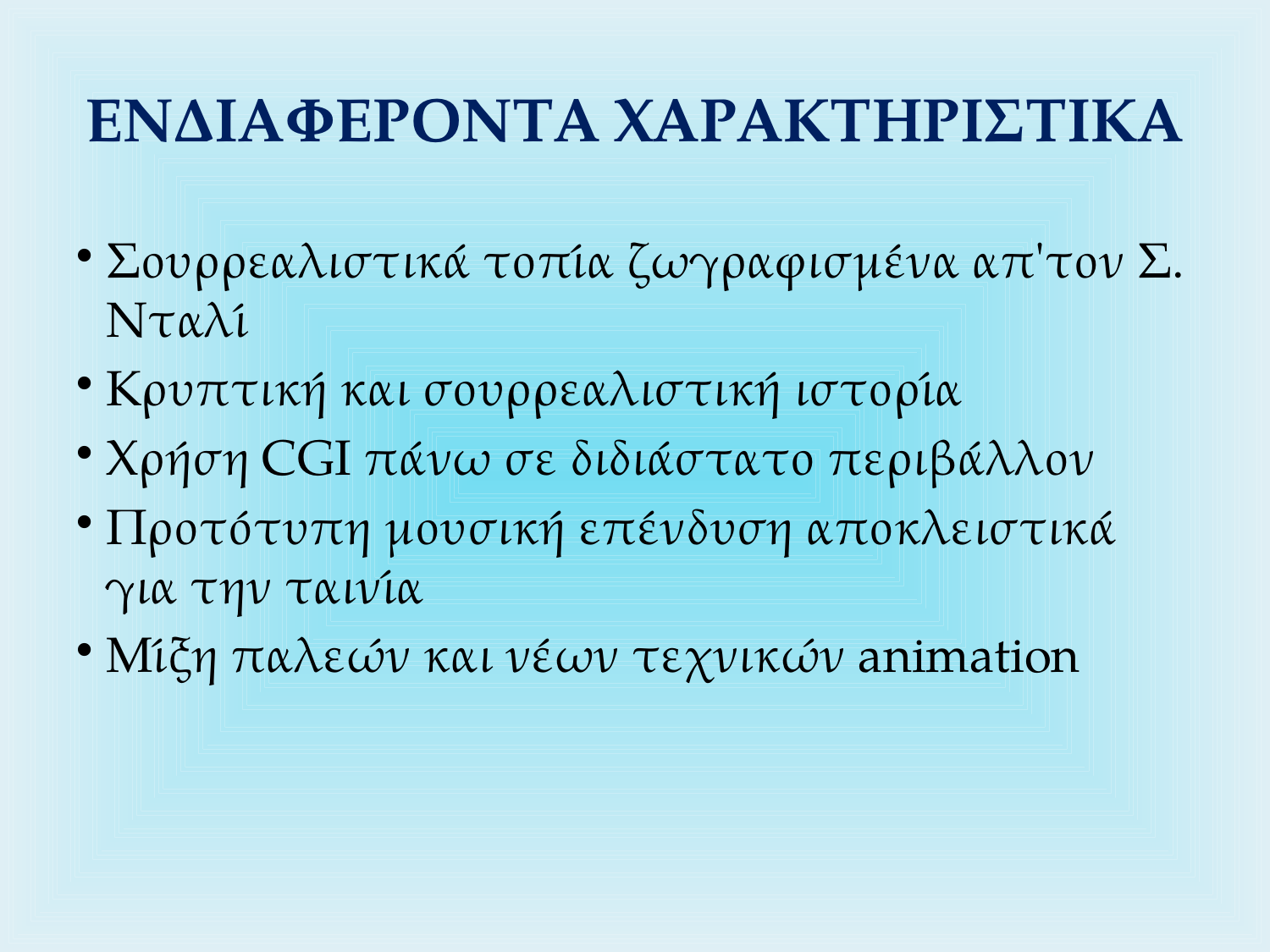

# ΕΝΔΙΑΦΕΡΟΝΤΑ ΧΑΡΑΚΤΗΡΙΣΤΙΚΑ
Σουρρεαλιστικά τοπία ζωγραφισμένα απ'τον Σ. Νταλί
Κρυπτική και σουρρεαλιστική ιστορία
Χρήση CGI πάνω σε διδιάστατο περιβάλλον
Προτότυπη μουσική επένδυση αποκλειστικά για την ταινία
Μίξη παλεών και νέων τεχνικών animation